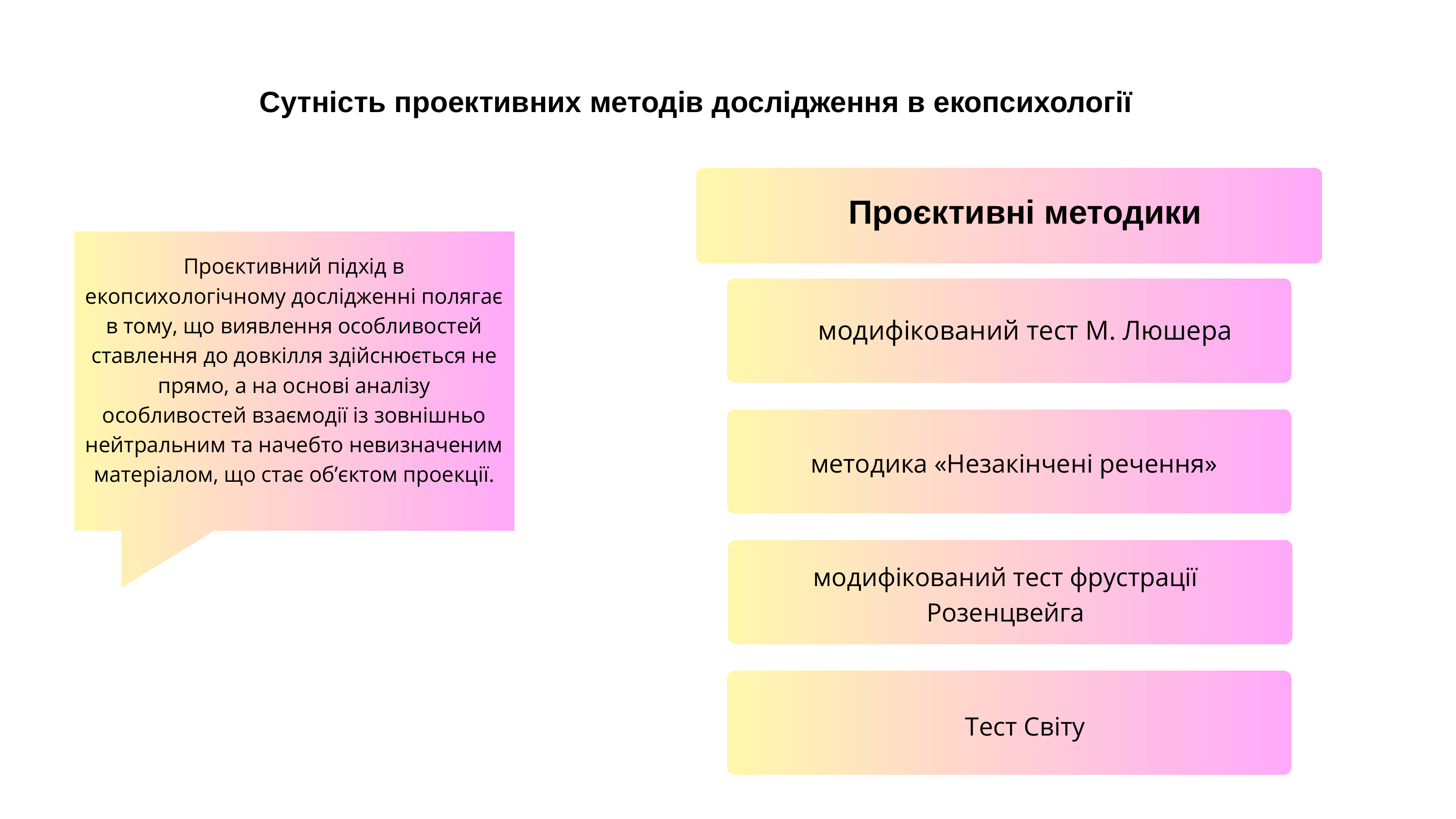

Сутність проективних методів дослідження в екопсихології

Проєктивні методики

Проєктивний підхід в екопсихологічному дослідженні полягає в тому, що виявлення особливостей ставлення до довкілля здійснюється не прямо, а на основі аналізу особливостей взаємодії із зовнішньо нейтральним та начебто невизначеним матеріалом, що стає об’єктом проекції.

модифікований тест М. Люшера

методика «Незакінчені речення»

модифікований тест фрустрації Розенцвейга

Tест Cвіту